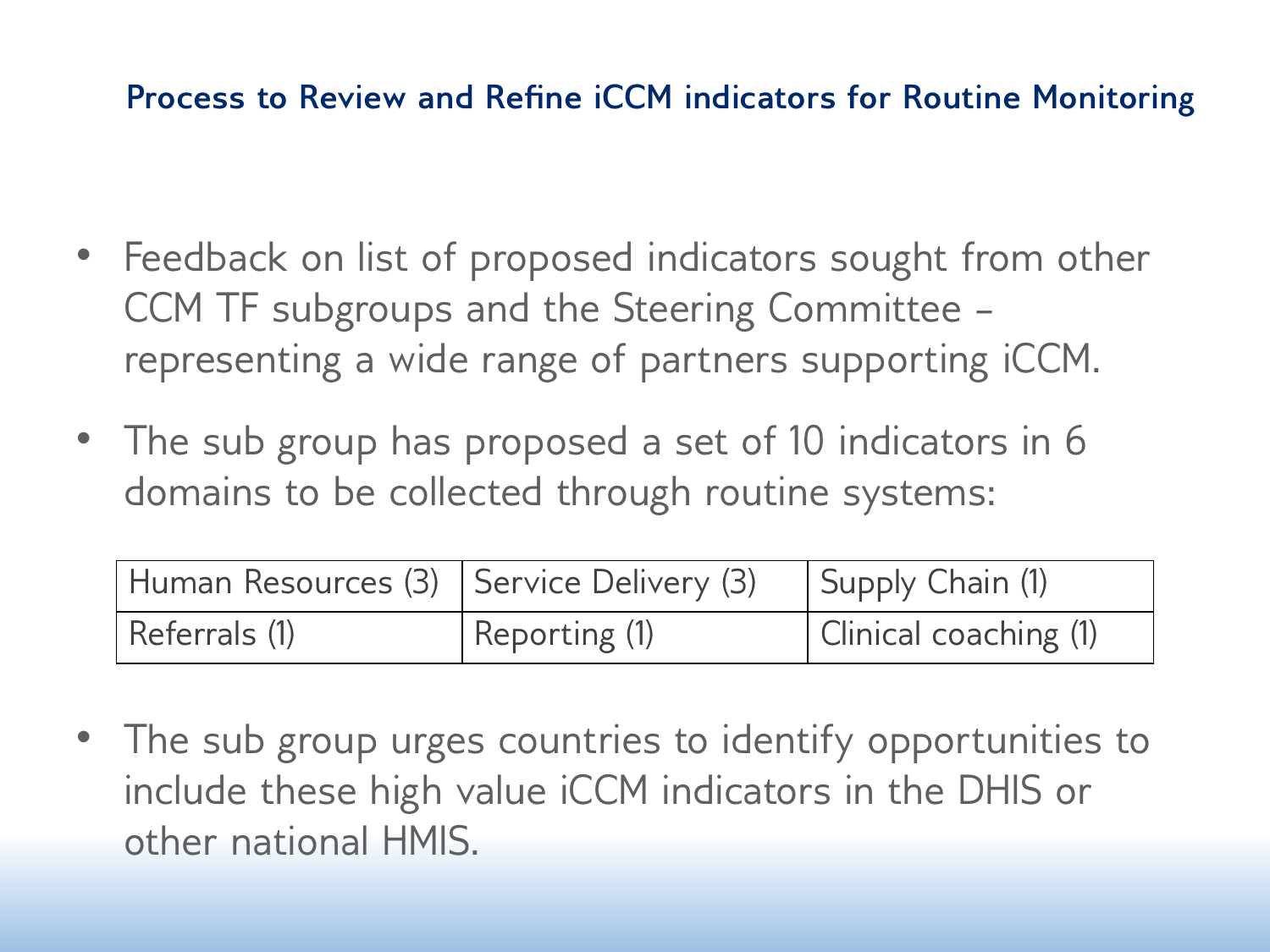

# Process to Review and Refine iCCM indicators for Routine Monitoring
Feedback on list of proposed indicators sought from other CCM TF subgroups and the Steering Committee – representing a wide range of partners supporting iCCM.
The sub group has proposed a set of 10 indicators in 6 domains to be collected through routine systems:

The sub group urges countries to identify opportunities to include these high value iCCM indicators in the DHIS or other national HMIS.
| Human Resources (3) | Service Delivery (3) | Supply Chain (1) |
| --- | --- | --- |
| Referrals (1) | Reporting (1) | Clinical coaching (1) |